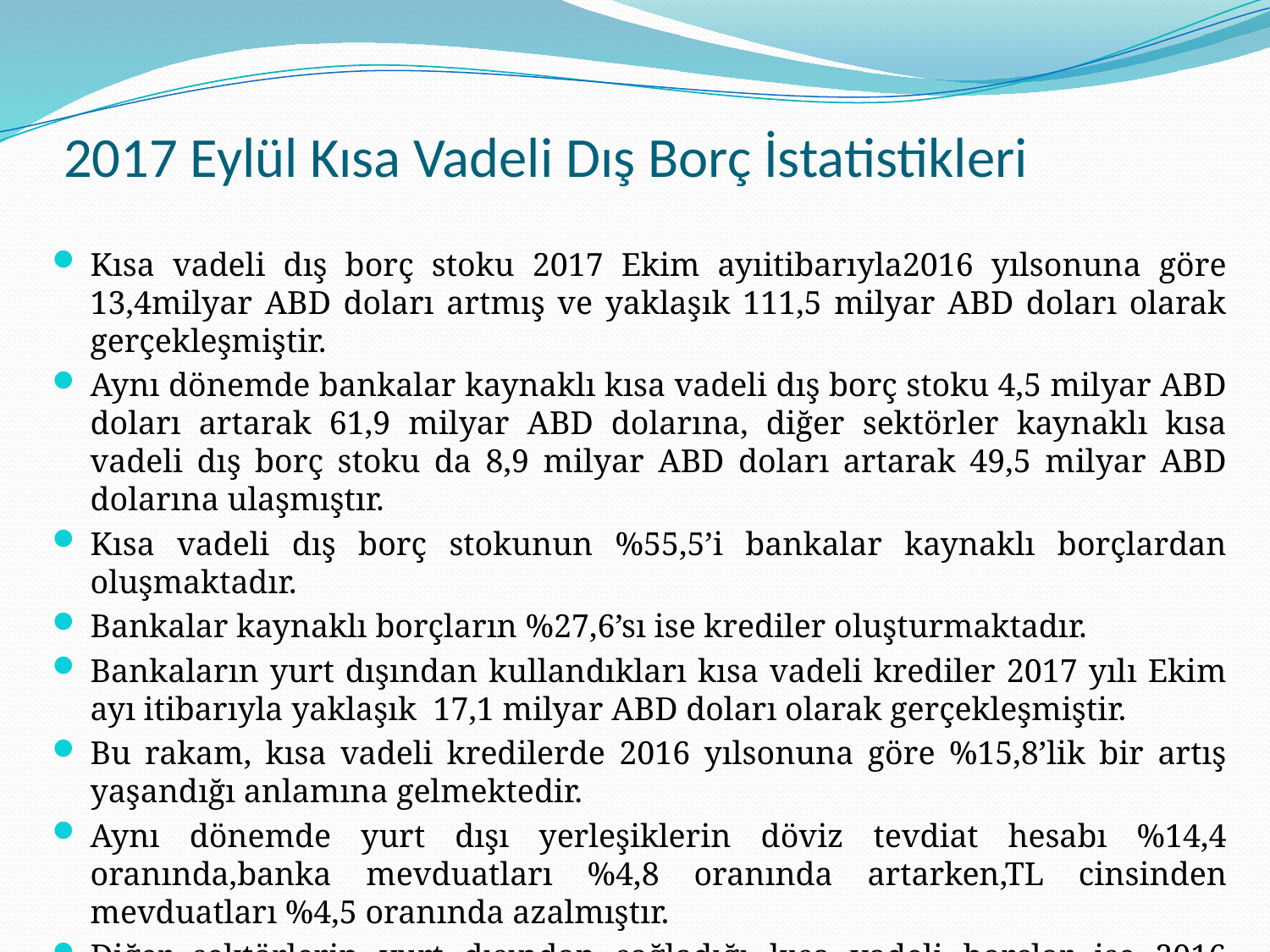

# 2017 Eylül Kısa Vadeli Dış Borç İstatistikleri
Kısa vadeli dış borç stoku 2017 Ekim ayıitibarıyla2016 yılsonuna göre 13,4milyar ABD doları artmış ve yaklaşık 111,5 milyar ABD doları olarak gerçekleşmiştir.
Aynı dönemde bankalar kaynaklı kısa vadeli dış borç stoku 4,5 milyar ABD doları artarak 61,9 milyar ABD dolarına, diğer sektörler kaynaklı kısa vadeli dış borç stoku da 8,9 milyar ABD doları artarak 49,5 milyar ABD dolarına ulaşmıştır.
Kısa vadeli dış borç stokunun %55,5’i bankalar kaynaklı borçlardan oluşmaktadır.
Bankalar kaynaklı borçların %27,6’sı ise krediler oluşturmaktadır.
Bankaların yurt dışından kullandıkları kısa vadeli krediler 2017 yılı Ekim ayı itibarıyla yaklaşık  17,1 milyar ABD doları olarak gerçekleşmiştir.
Bu rakam, kısa vadeli kredilerde 2016 yılsonuna göre %15,8’lik bir artış yaşandığı anlamına gelmektedir.
Aynı dönemde yurt dışı yerleşiklerin döviz tevdiat hesabı %14,4 oranında,banka mevduatları %4,8 oranında artarken,TL cinsinden mevduatları %4,5 oranında azalmıştır.
Diğer sektörlerin yurt dışından sağladığı kısa vadeli borçlar ise 2016 yılsonuna göre %22 oranında artarak 49,5 milyar ABD doları seviyesinde gerçekleşmiştir.